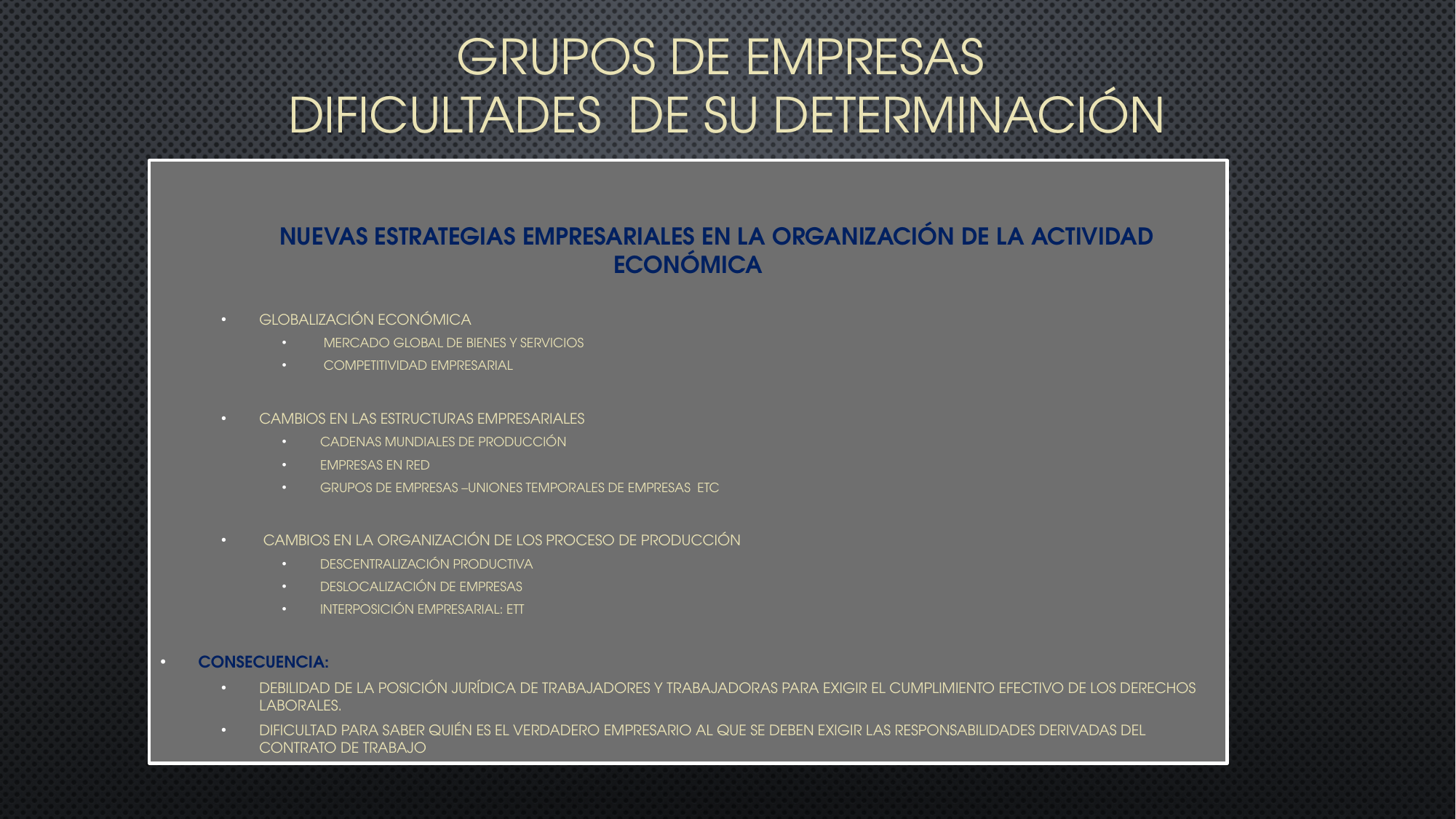

# Grupos de empresas dificultades  de su determinación

	Nuevas estrategias empresariales en la organización de la actividad económica

Globalización económica
 mercado global de bienes y servicios
 competitividad empresarial

Cambios en las estructuras empresariales
Cadenas mundiales de producción
Empresas en red
Grupos de empresas –uniones temporales de empresas  etc

 cambios en la organización de los proceso de producción
Descentralización productiva
Deslocalización de empresas
Interposición empresarial: ett

CONSECUENCIA:
DEBILIDAD DE LA POSICIÓN JURÍDICA DE TRABAJADORES Y TRABAJADORAS PARA EXIGIR EL CUMPLIMIENTO EFECTIVO DE LOS DERECHOS LABORALES.
DIFICULTAD PARA SABER QUIÉN ES EL VERDADERO EMPRESARIO AL QUE SE DEBEN EXIGIR LAS RESPONSABILIDADES DERIVADAS DEL CONTRATO DE TRABAJO